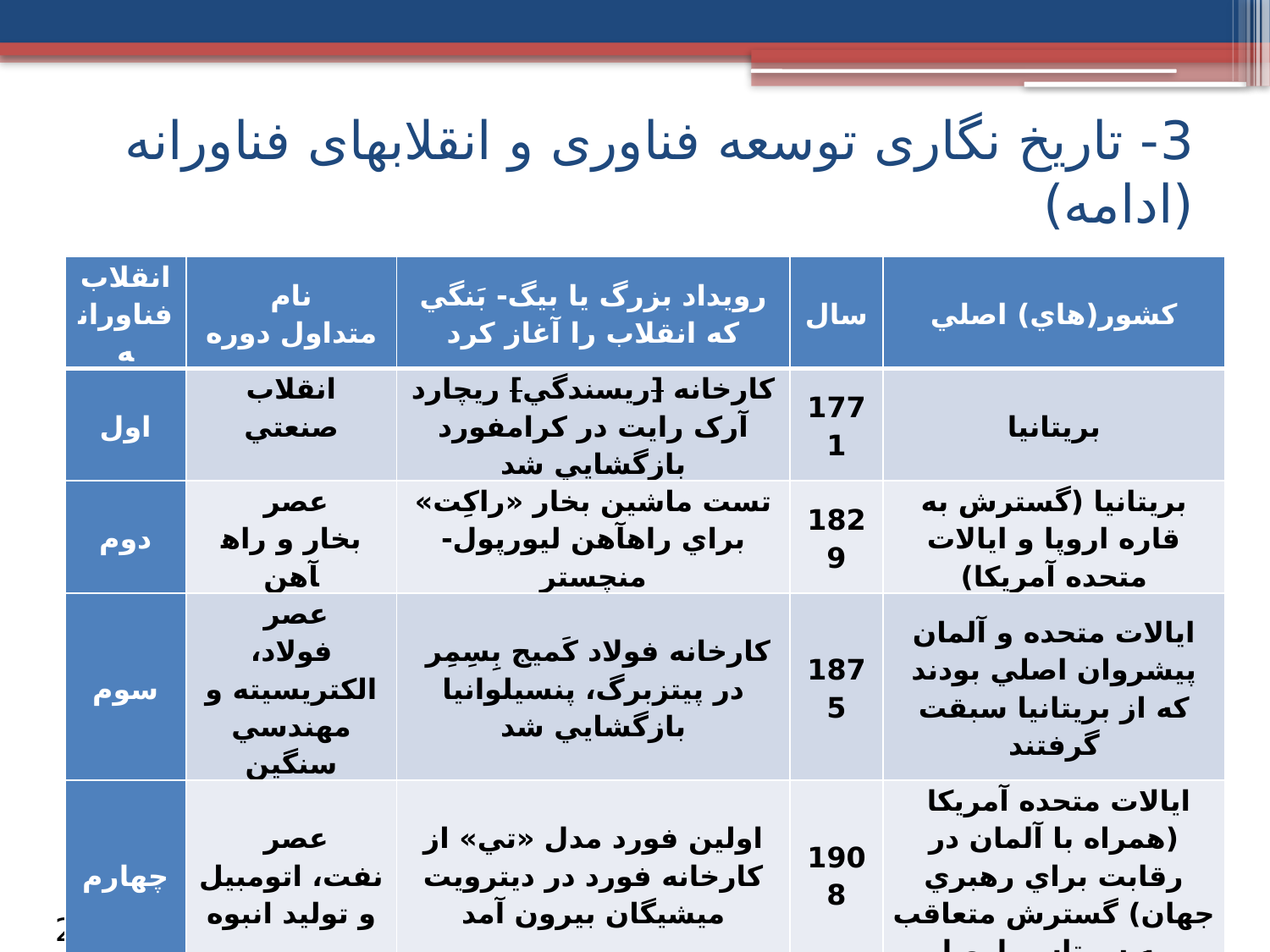

3- تاریخ نگاری توسعه فناوری و انقلابهای فناورانه (ادامه)
| انقلاب فناورانه | نام متداول دوره | رويداد بزرگ يا بيگ- بَنگي که انقلاب را آغاز کرد | سال | کشور(هاي) اصلي |
| --- | --- | --- | --- | --- |
| اول | انقلاب صنعتي | کارخانه [ريسندگي] ريچارد آرک رايت در کرامفورد بازگشايي شد | 1771 | بريتانيا |
| دوم | عصر بخار و راه­آهن | تست ماشين بخار «راکِت» براي راه­آهن ليورپول- منچستر | 1829 | بريتانيا (گسترش به قاره اروپا و ايالات متحده آمريکا) |
| سوم | عصر فولاد، الکتريسيته و مهندسي سنگين | کارخانه فولاد کَميج بِسِمِر در پيتزبرگ، پنسيلوانيا بازگشايي شد | 1875 | ايالات متحده و آلمان پيشروان اصلي بودند که از بريتانيا سبقت گرفتند |
| چهارم | عصر نفت، اتومبيل و توليد انبوه | اولين فورد مدل «تي» از کارخانه فورد در ديترويت ميشيگان بيرون آمد | 1908 | ايالات متحده آمريکا (همراه با آلمان در رقابت براي رهبري جهان) گسترش متعاقب به سرتاسر اروپا |
| پنجم | عصر اطلاعات و ارتباطات | ريزپردازنده شرکت اينتل در سانتا کلاراي کاليفرنيا رونمايي شد. | 1971 | ايالات متحده آمريکا (گسترش به اروپا و آسيا) |

از 29
13